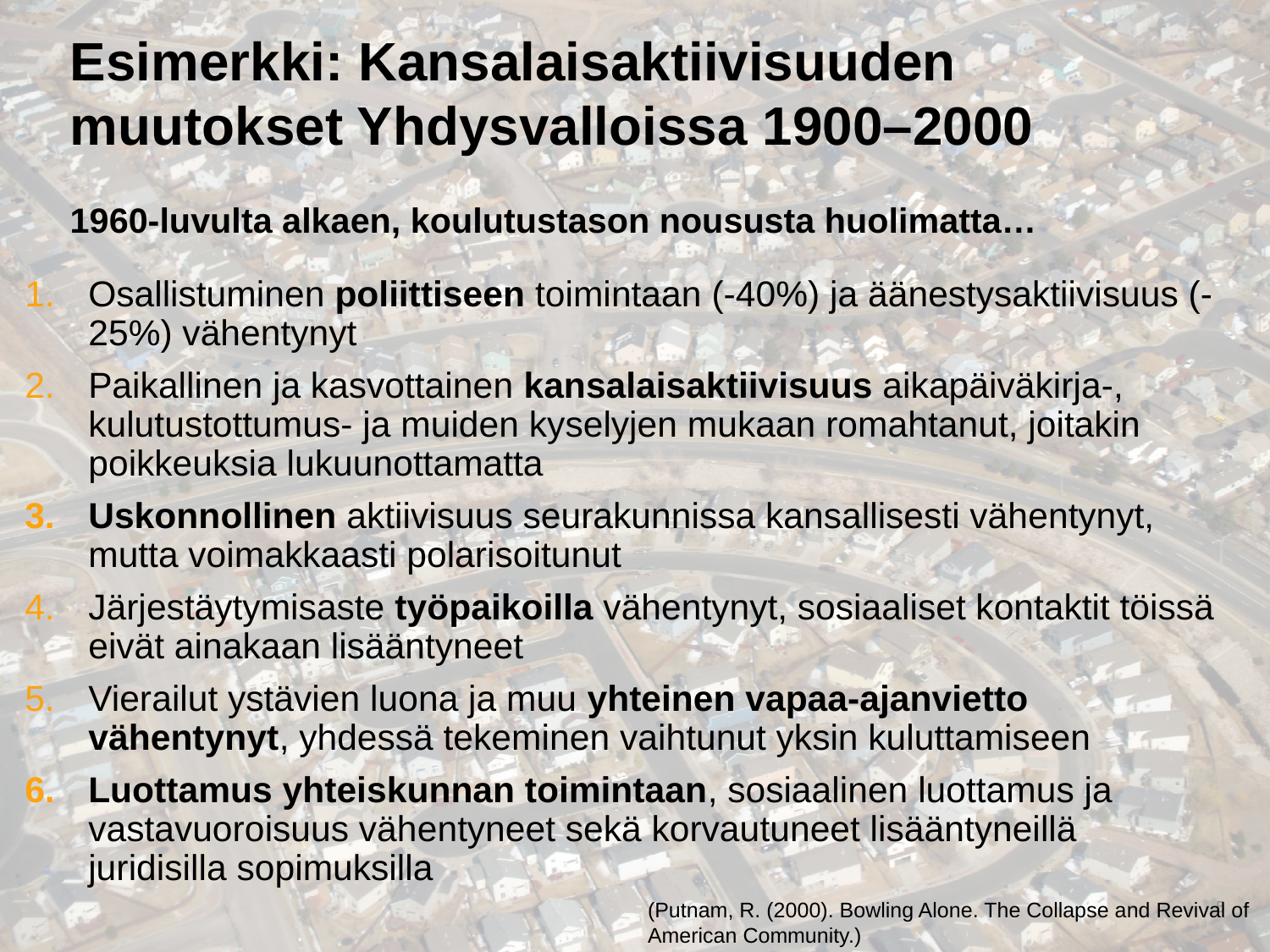

# Esimerkki: Kansalaisaktiivisuuden muutokset Yhdysvalloissa 1900–2000 1960-luvulta alkaen, koulutustason noususta huolimatta…
Osallistuminen poliittiseen toimintaan (-40%) ja äänestysaktiivisuus (-25%) vähentynyt
Paikallinen ja kasvottainen kansalaisaktiivisuus aikapäiväkirja-, kulutustottumus- ja muiden kyselyjen mukaan romahtanut, joitakin poikkeuksia lukuunottamatta
Uskonnollinen aktiivisuus seurakunnissa kansallisesti vähentynyt, mutta voimakkaasti polarisoitunut
Järjestäytymisaste työpaikoilla vähentynyt, sosiaaliset kontaktit töissä eivät ainakaan lisääntyneet
Vierailut ystävien luona ja muu yhteinen vapaa-ajanvietto vähentynyt, yhdessä tekeminen vaihtunut yksin kuluttamiseen
Luottamus yhteiskunnan toimintaan, sosiaalinen luottamus ja vastavuoroisuus vähentyneet sekä korvautuneet lisääntyneillä juridisilla sopimuksilla

5
(Putnam, R. (2000). Bowling Alone. The Collapse and Revival of American Community.)